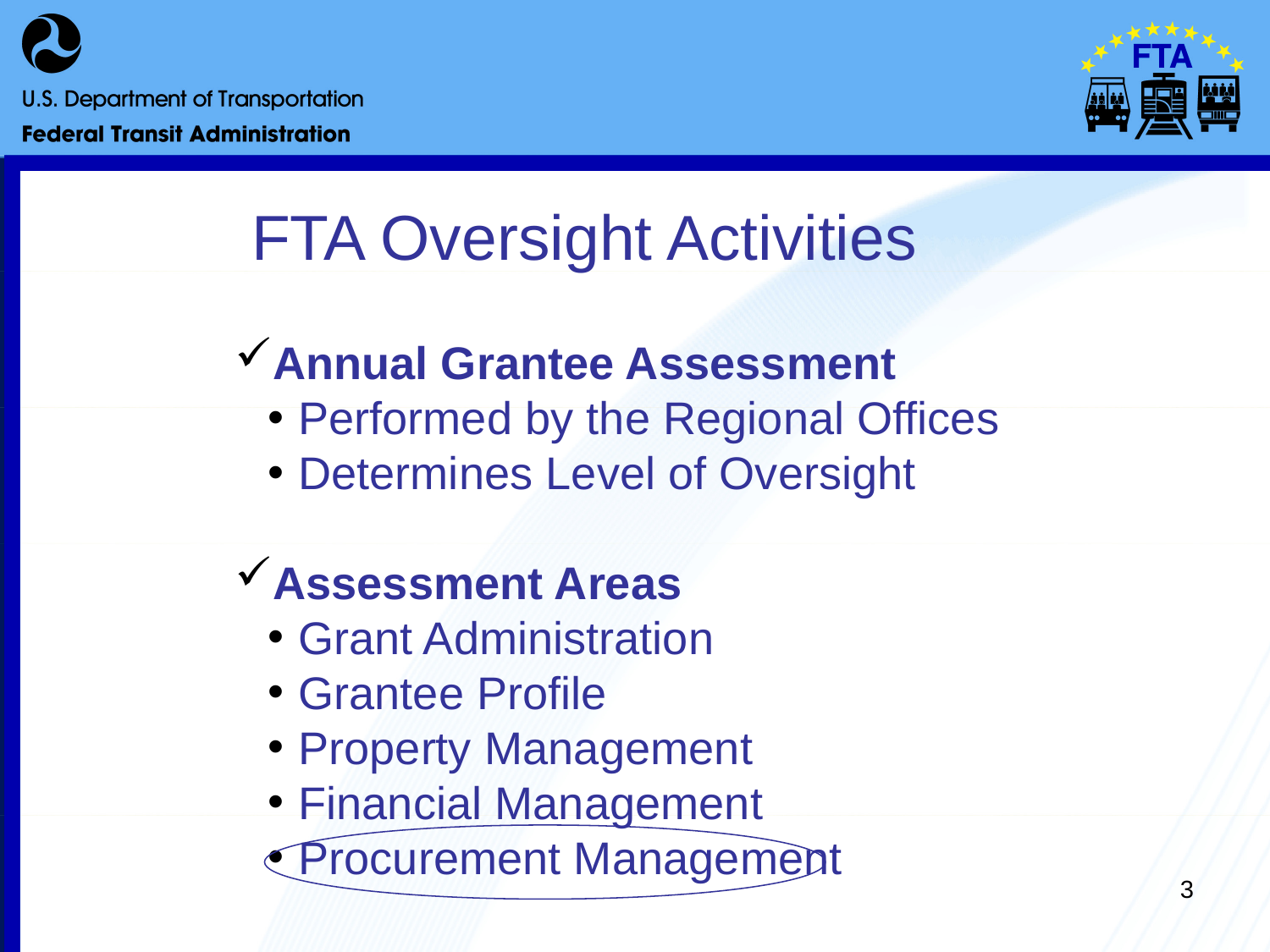

FTA Oversight Activities
Annual Grantee Assessment
Performed by the Regional Offices
Determines Level of Oversight

Assessment Areas
Grant Administration
Grantee Profile
Property Management
Financial Management
Procurement Management

3